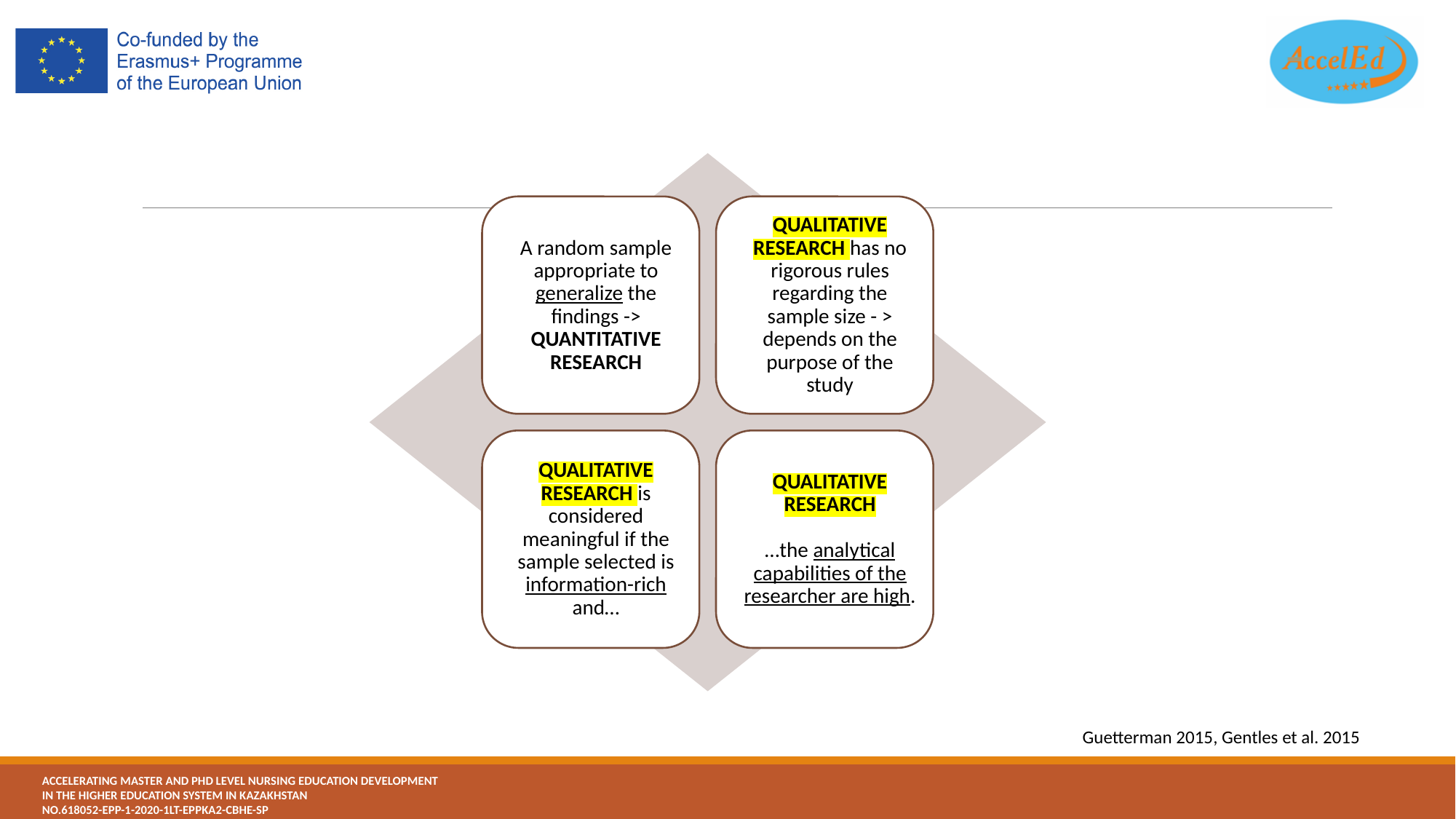

A random sample appropriate to generalize the findings -> QUANTITATIVE RESEARCH
QUALITATIVE RESEARCH has no rigorous rules regarding the sample size - > depends on the purpose of the study
QUALITATIVE RESEARCH is considered meaningful if the sample selected is information-rich and…
QUALITATIVE RESEARCH
…the analytical capabilities of the researcher are high.
Guetterman 2015, Gentles et al. 2015